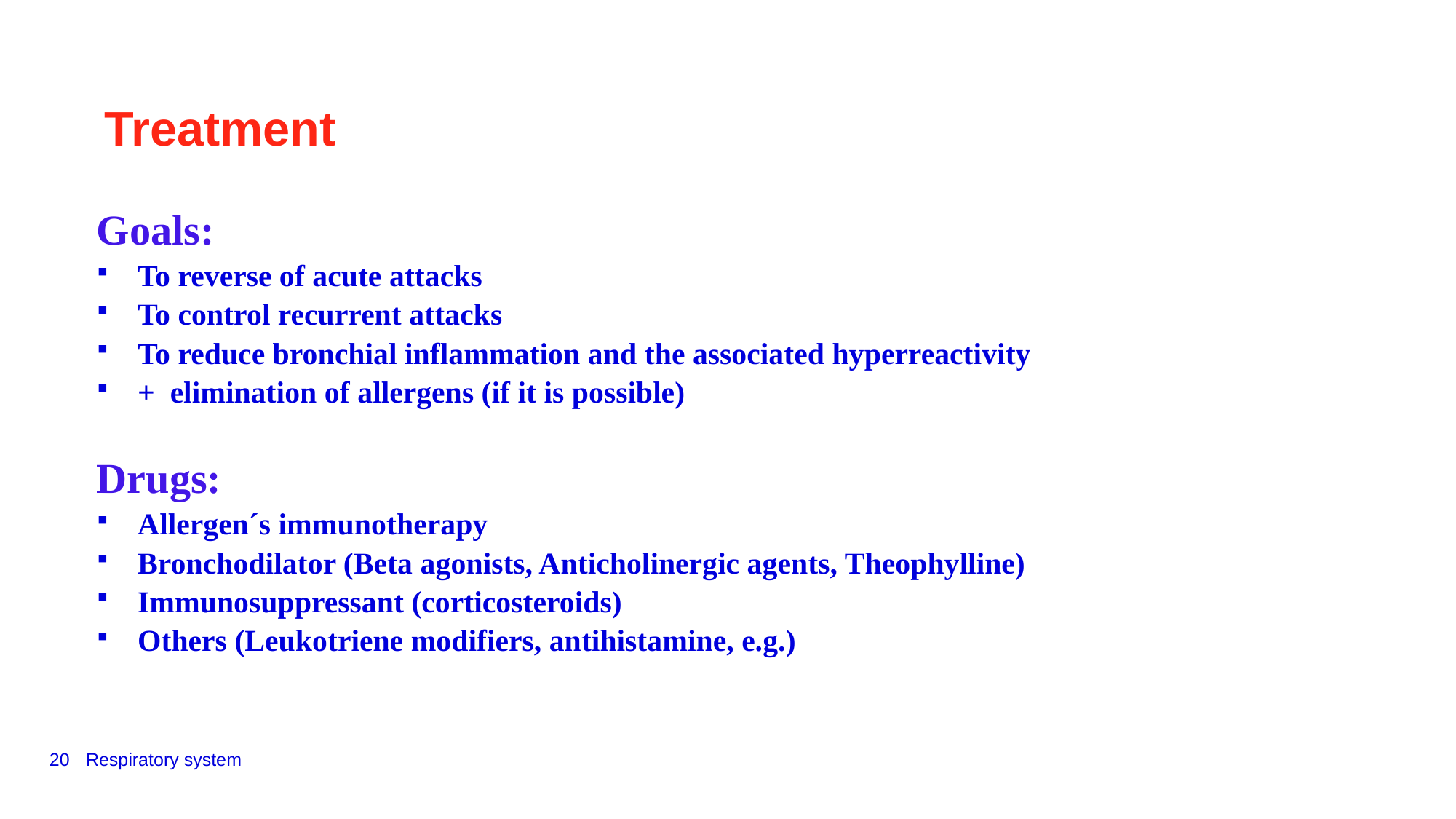

Treatment
Goals:
To reverse of acute attacks
To control recurrent attacks
To reduce bronchial inflammation and the associated hyperreactivity
+  elimination of allergens (if it is possible)

Drugs:
Allergen´s immunotherapy
Bronchodilator (Beta agonists, Anticholinergic agents, Theophylline)
Immunosuppressant (corticosteroids)
Others (Leukotriene modifiers, antihistamine, e.g.)
20
Respiratory system